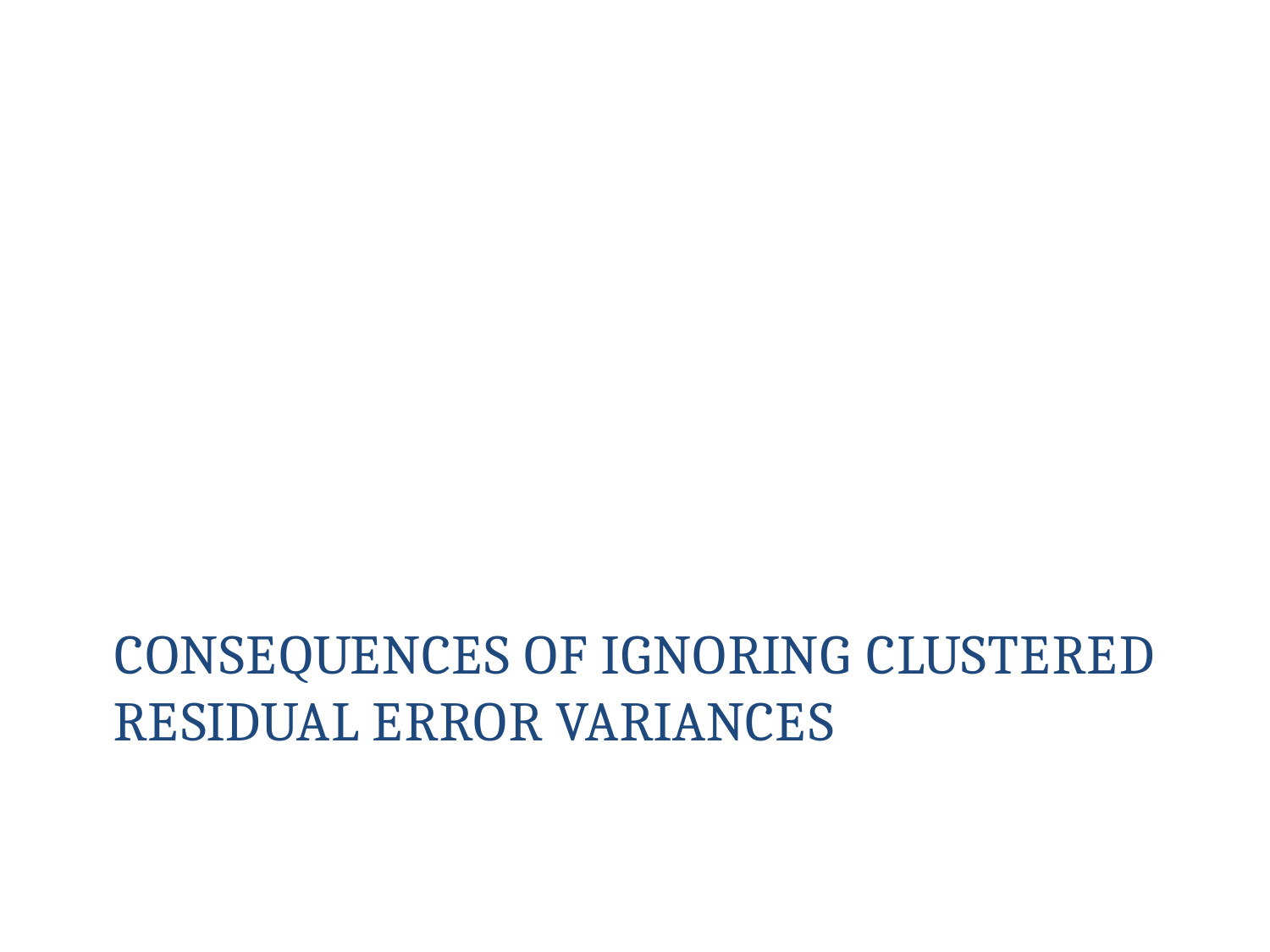

# Consequences of ignoring clustered residual error variances